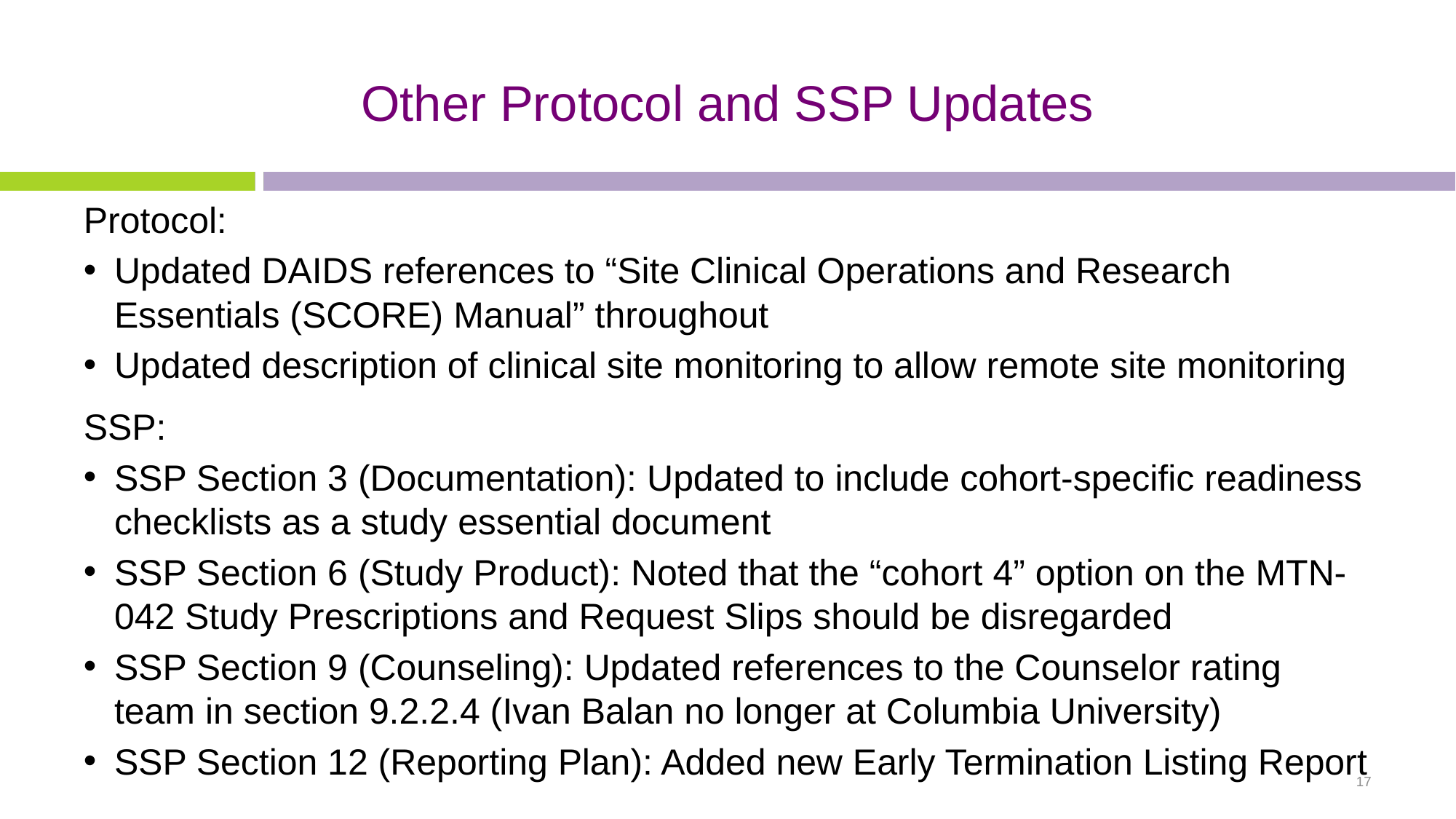

# Other Protocol and SSP Updates
Protocol:
Updated DAIDS references to “Site Clinical Operations and Research Essentials (SCORE) Manual” throughout
Updated description of clinical site monitoring to allow remote site monitoring

SSP:
SSP Section 3 (Documentation): Updated to include cohort-specific readiness checklists as a study essential document
SSP Section 6 (Study Product): Noted that the “cohort 4” option on the MTN-042 Study Prescriptions and Request Slips should be disregarded
SSP Section 9 (Counseling): Updated references to the Counselor rating team in section 9.2.2.4 (Ivan Balan no longer at Columbia University)
SSP Section 12 (Reporting Plan): Added new Early Termination Listing Report

17